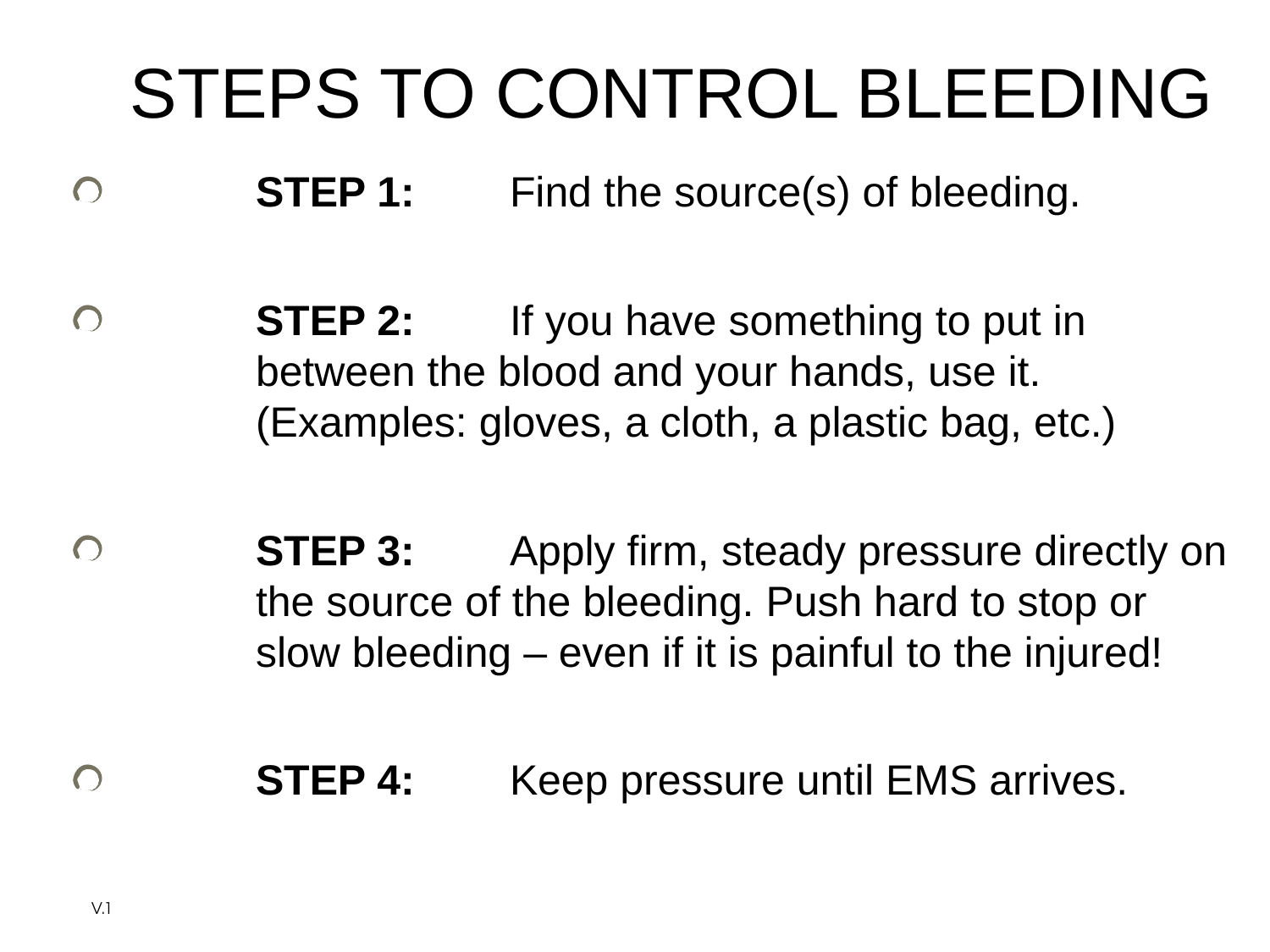

# STEPS TO CONTROL BLEEDING
STEP 1:	Find the source(s) of bleeding.
STEP 2:	If you have something to put in between the blood and your hands, use it. (Examples: gloves, a cloth, a plastic bag, etc.)
STEP 3:	Apply firm, steady pressure directly on the source of the bleeding. Push hard to stop or slow bleeding – even if it is painful to the injured!
STEP 4: 	Keep pressure until EMS arrives.
V.1